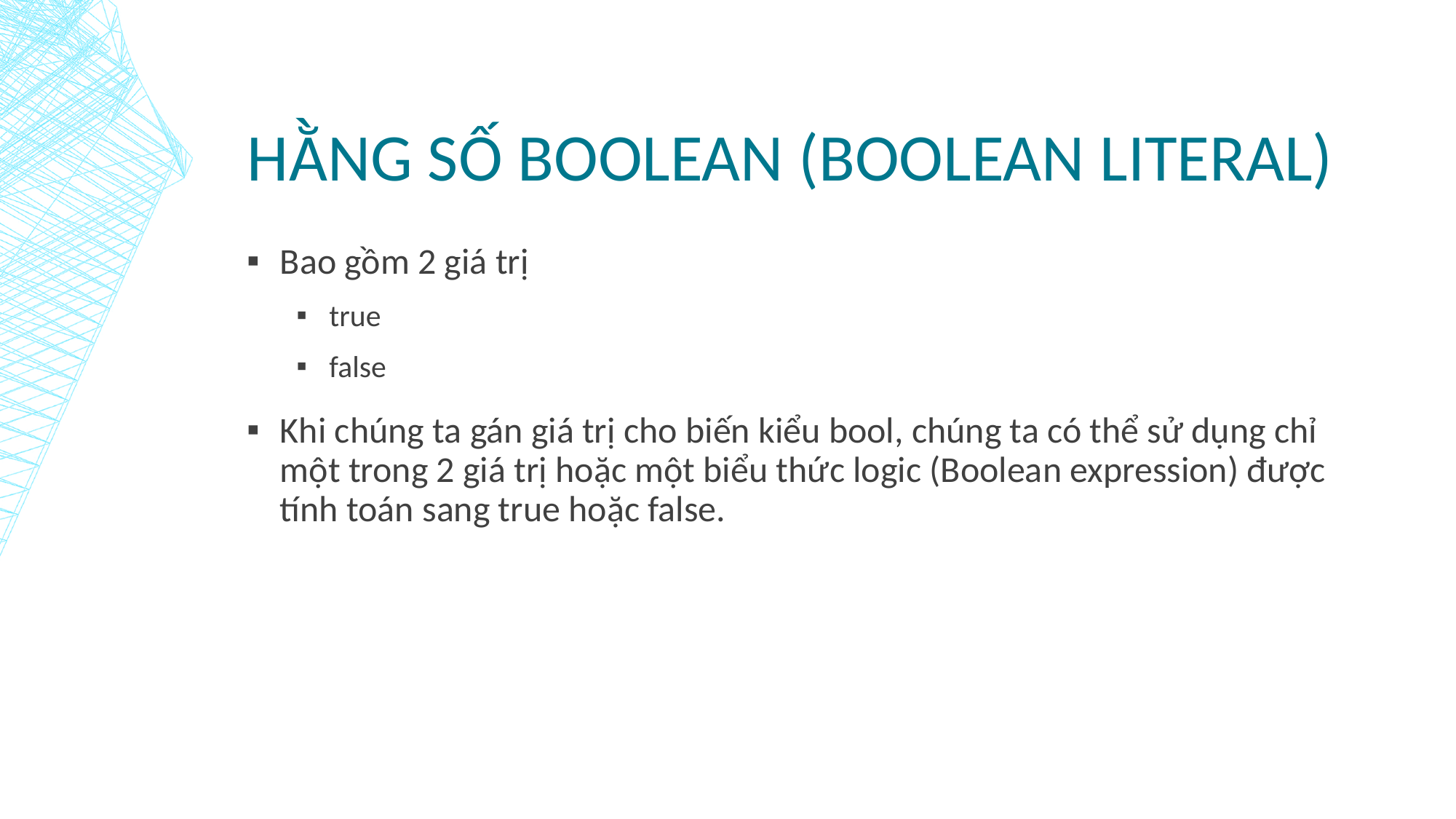

# Hằng số Boolean (Boolean literal)
Bao gồm 2 giá trị
true
false
Khi chúng ta gán giá trị cho biến kiểu bool, chúng ta có thể sử dụng chỉ một trong 2 giá trị hoặc một biểu thức logic (Boolean expression) được tính toán sang true hoặc false.